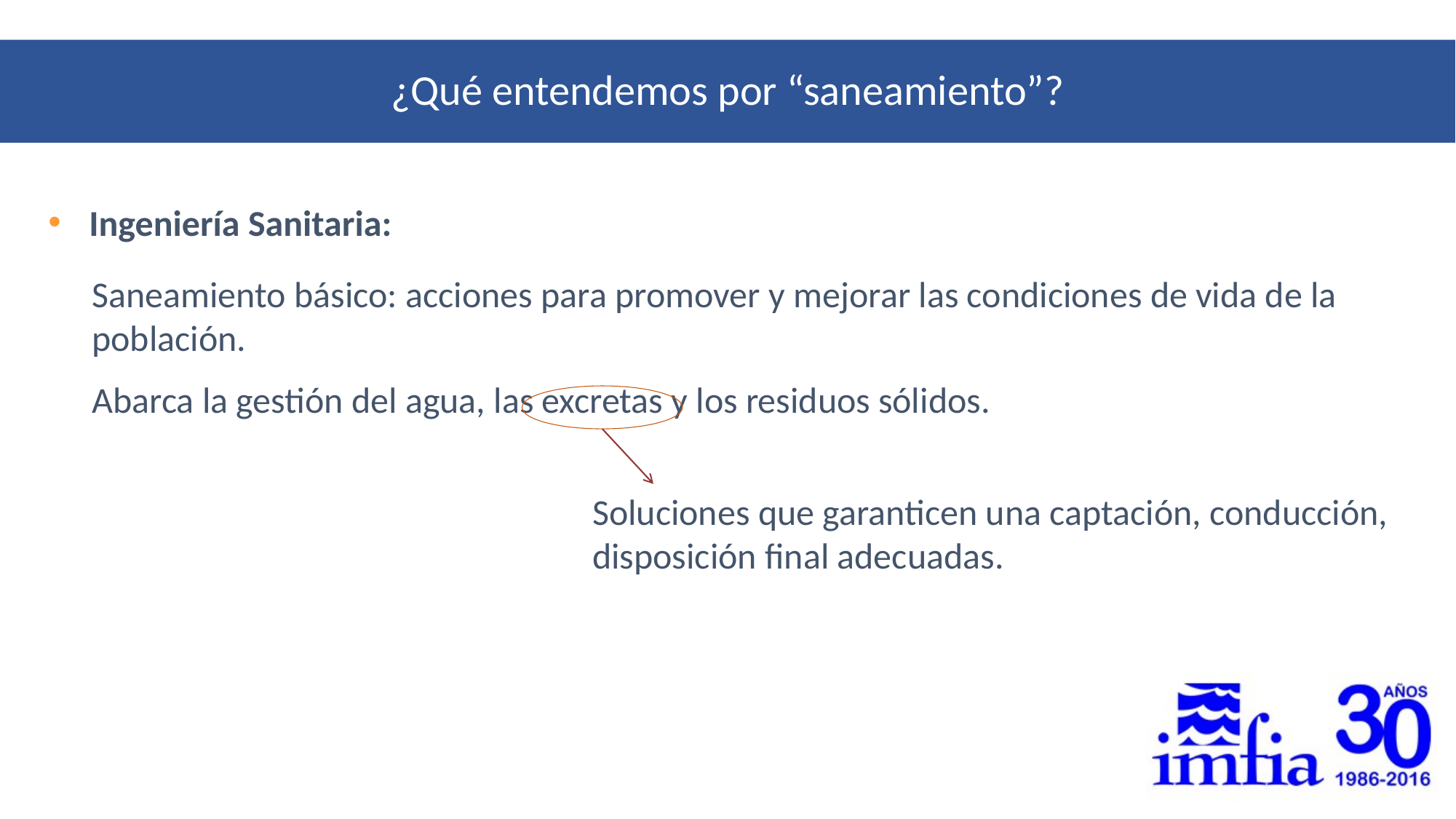

¿Qué entendemos por “saneamiento”?
Ingeniería Sanitaria:
Saneamiento básico: acciones para promover y mejorar las condiciones de vida de la población.
Abarca la gestión del agua, las excretas y los residuos sólidos.

Soluciones que garanticen una captación, conducción, disposición final adecuadas.